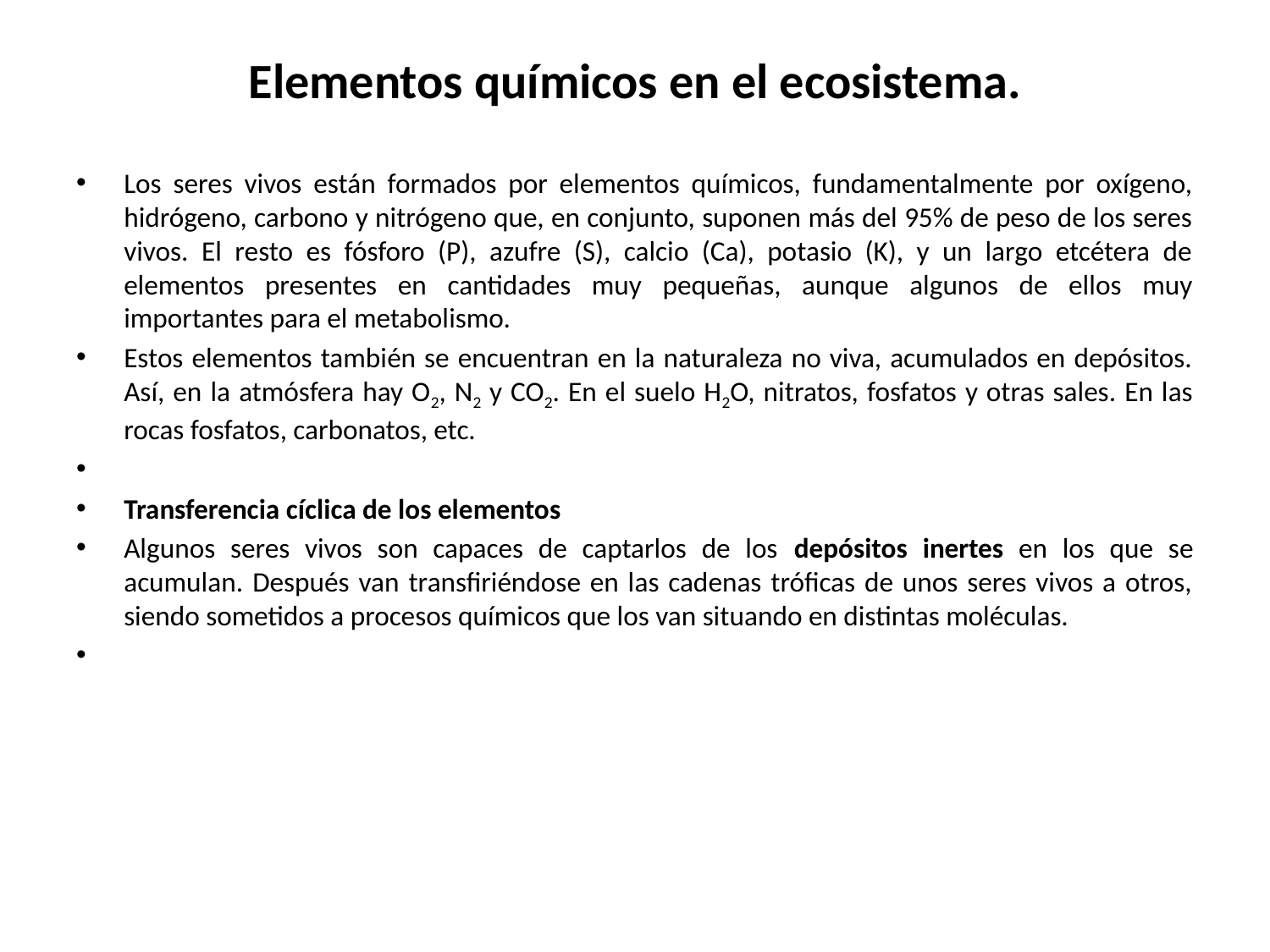

# Elementos químicos en el ecosistema.
Los seres vivos están formados por elementos químicos, fundamentalmente por oxígeno, hidrógeno, carbono y nitrógeno que, en conjunto, suponen más del 95% de peso de los seres vivos. El resto es fósforo (P), azufre (S), calcio (Ca), potasio (K), y un largo etcétera de elementos presentes en cantidades muy pequeñas, aunque algunos de ellos muy importantes para el metabolismo.
Estos elementos también se encuentran en la naturaleza no viva, acumulados en depósitos. Así, en la atmósfera hay O2, N2 y CO2. En el suelo H2O, nitratos, fosfatos y otras sales. En las rocas fosfatos, carbonatos, etc.

Transferencia cíclica de los elementos
Algunos seres vivos son capaces de captarlos de los depósitos inertes en los que se acumulan. Después van transfiriéndose en las cadenas tróficas de unos seres vivos a otros, siendo sometidos a procesos químicos que los van situando en distintas moléculas.